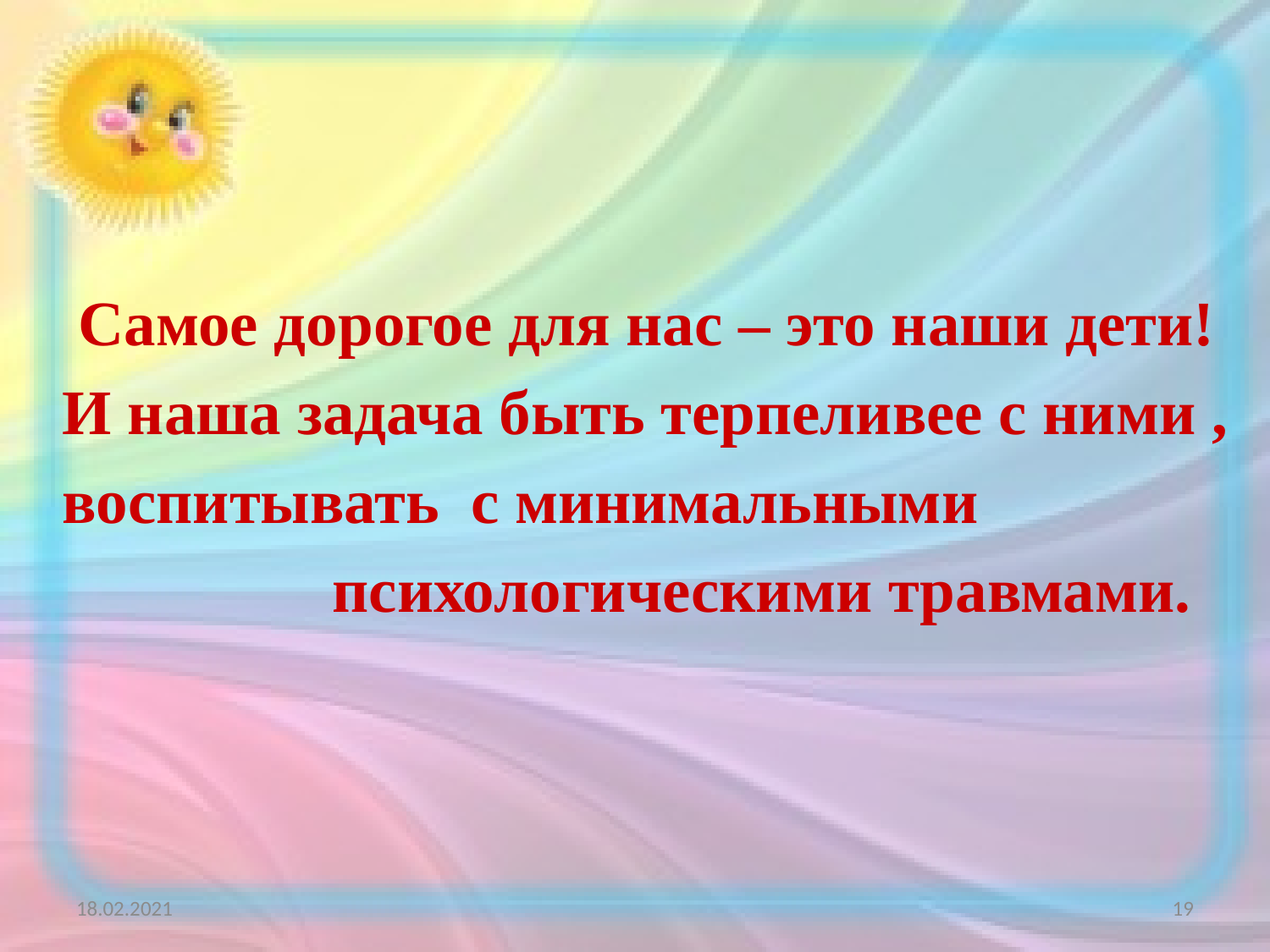

Самое дорогое для нас – это наши дети!
И наша задача быть терпеливее с ними ,
воспитывать  с минимальными
                 психологическими травмами.
18.02.2021
19